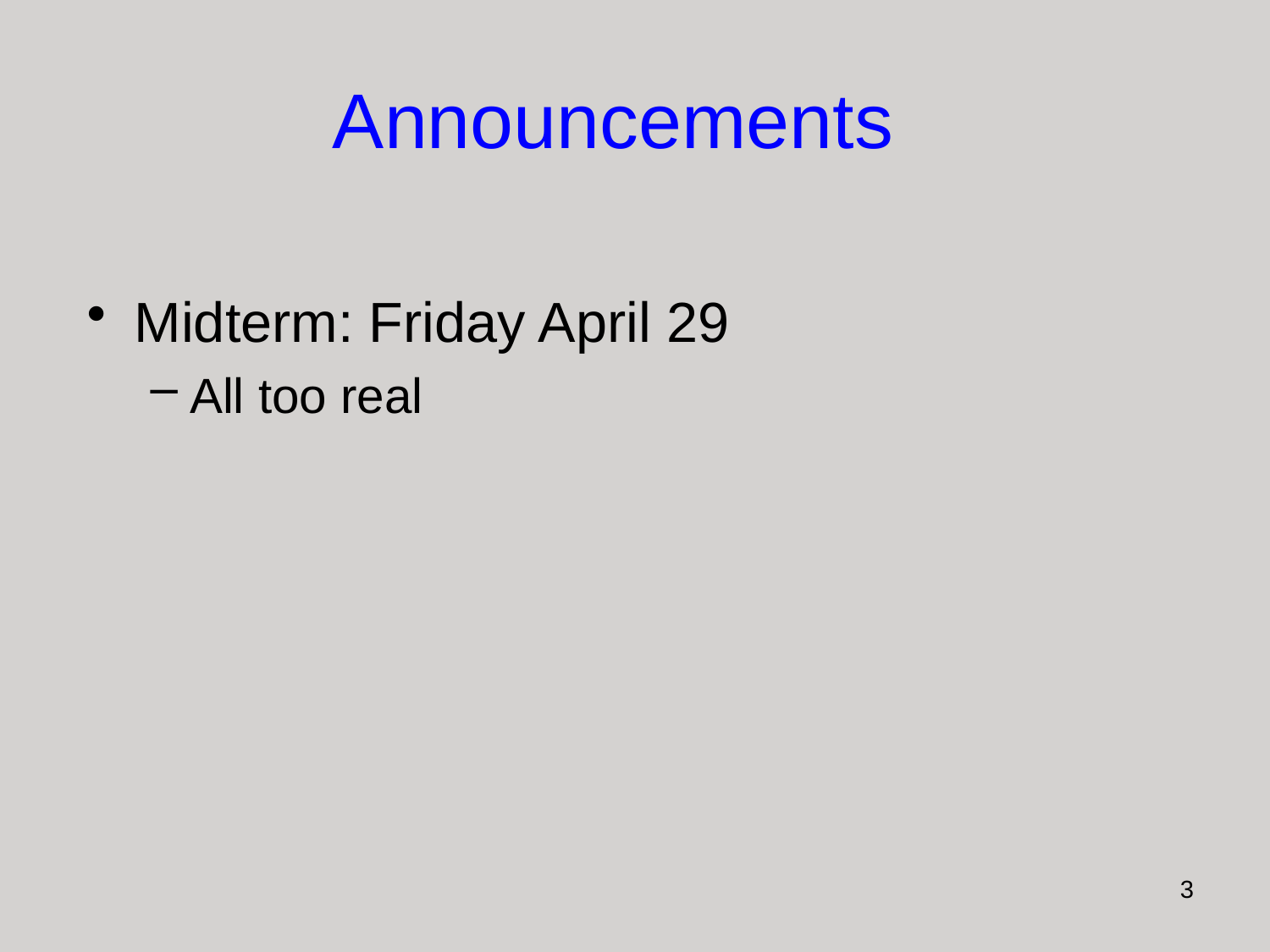

# Announcements

Midterm: Friday April 29
All too real
3